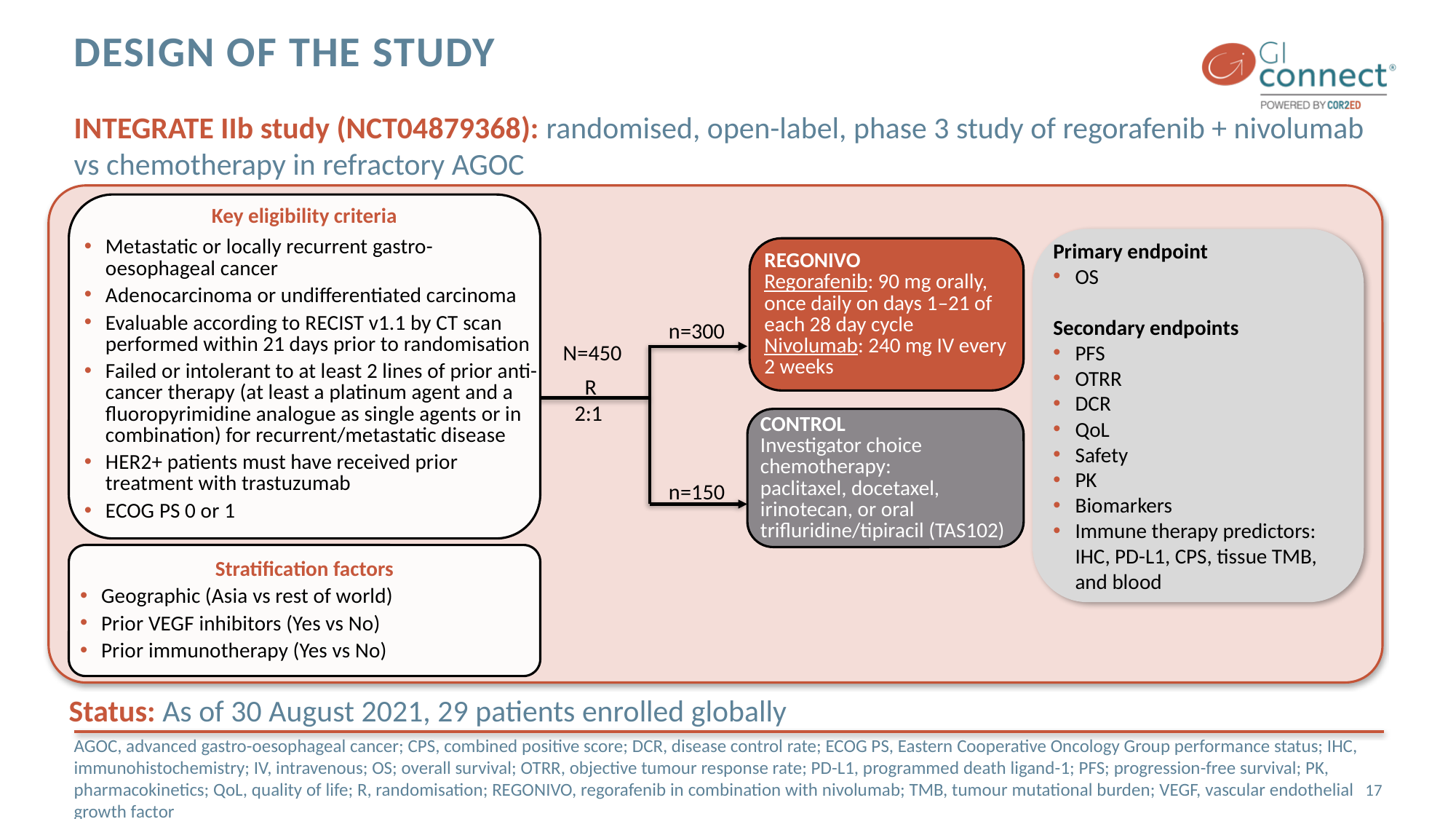

# design of the study
INTEGRATE IIb study (NCT04879368): randomised, open-label, phase 3 study of regorafenib + nivolumab vs chemotherapy in refractory AGOC

Key eligibility criteria

Primary endpoint
OS
Secondary endpoints
PFS
OTRR
DCR
QoL
Safety
PK
Biomarkers
Immune therapy predictors: IHC, PD-L1, CPS, tissue TMB, and blood
Metastatic or locally recurrent gastro-oesophageal cancer
Adenocarcinoma or undifferentiated carcinoma
Evaluable according to RECIST v1.1 by CT scan performed within 21 days prior to randomisation
Failed or intolerant to at least 2 lines of prior anti-cancer therapy (at least a platinum agent and a fluoropyrimidine analogue as single agents or in combination) for recurrent/metastatic disease
HER2+ patients must have received prior treatment with trastuzumab
ECOG PS 0 or 1
REGONIVO
Regorafenib: 90 mg orally, once daily on days 1–21 of each 28 day cycle
Nivolumab: 240 mg IV every 2 weeks
n=300
N=450
R  2:1
CONTROL
Investigator choice chemotherapy:
paclitaxel, docetaxel, irinotecan, or oral trifluridine/tipiracil (TAS102)
n=150
Stratification factors
Geographic (Asia vs rest of world)
Prior VEGF inhibitors (Yes vs No)
Prior immunotherapy (Yes vs No)
Status: As of 30 August 2021, 29 patients enrolled globally
AGOC, advanced gastro-oesophageal cancer; CPS, combined positive score; DCR, disease control rate; ECOG PS, Eastern Cooperative Oncology Group performance status; IHC, immunohistochemistry; IV, intravenous; OS; overall survival; OTRR, objective tumour response rate; PD-L1, programmed death ligand-1; PFS; progression-free survival; PK, pharmacokinetics; QoL, quality of life; R, randomisation; REGONIVO, regorafenib in combination with nivolumab; TMB, tumour mutational burden; VEGF, vascular endothelial growth factor
17